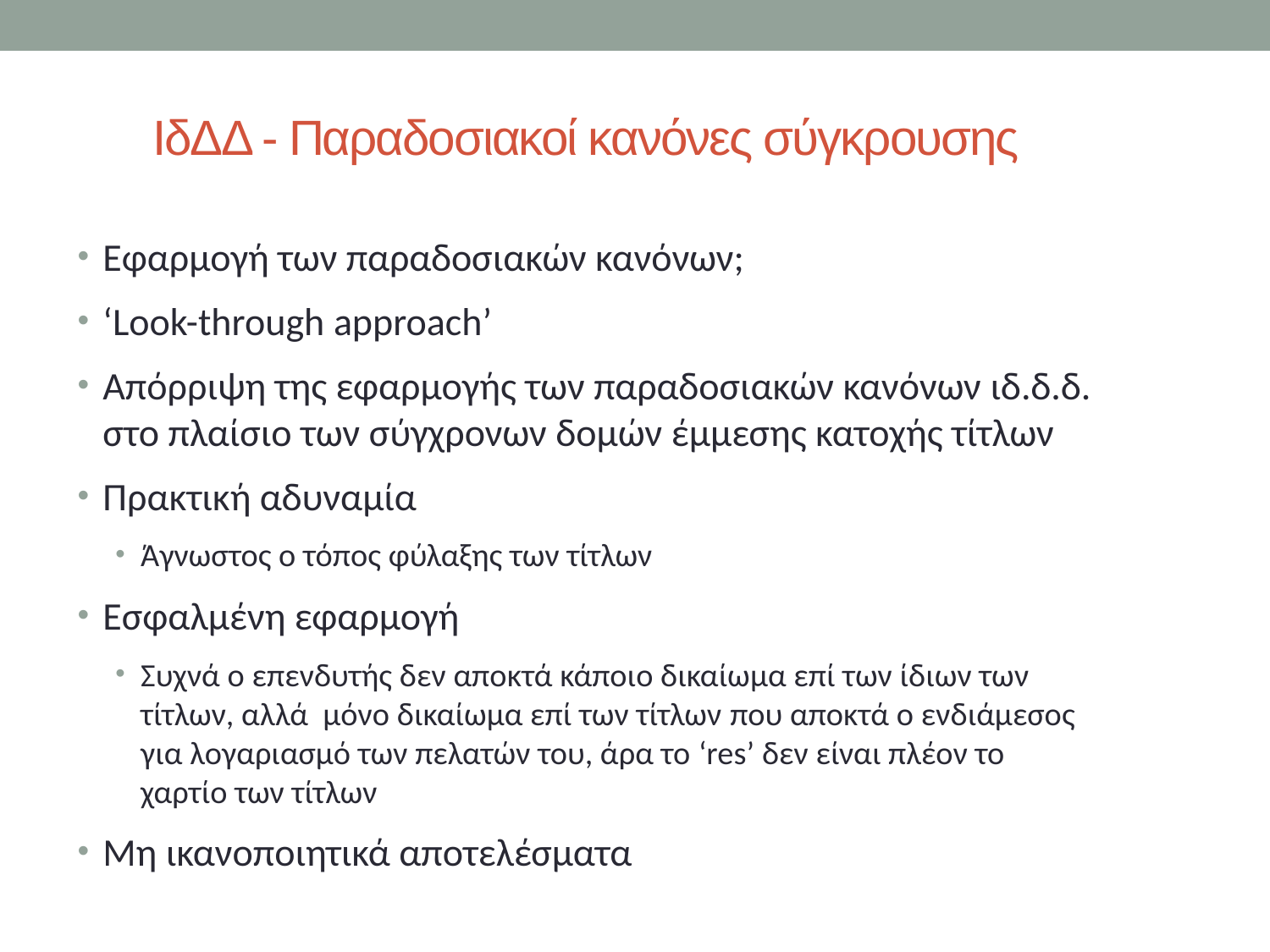

# ΙδΔΔ - Παραδοσιακοί κανόνες σύγκρουσης
Εφαρμογή των παραδοσιακών κανόνων;
‘Look-through approach’
Απόρριψη της εφαρμογής των παραδοσιακών κανόνων ιδ.δ.δ. στο πλαίσιο των σύγχρονων δομών έμμεσης κατοχής τίτλων
Πρακτική αδυναμία
Άγνωστος ο τόπος φύλαξης των τίτλων
Εσφαλμένη εφαρμογή
Συχνά ο επενδυτής δεν αποκτά κάποιο δικαίωμα επί των ίδιων των τίτλων, αλλά  μόνο δικαίωμα επί των τίτλων που αποκτά ο ενδιάμεσος για λογαριασμό των πελατών του, άρα το ‘res’ δεν είναι πλέον το χαρτίο των τίτλων
Μη ικανοποιητικά αποτελέσματα